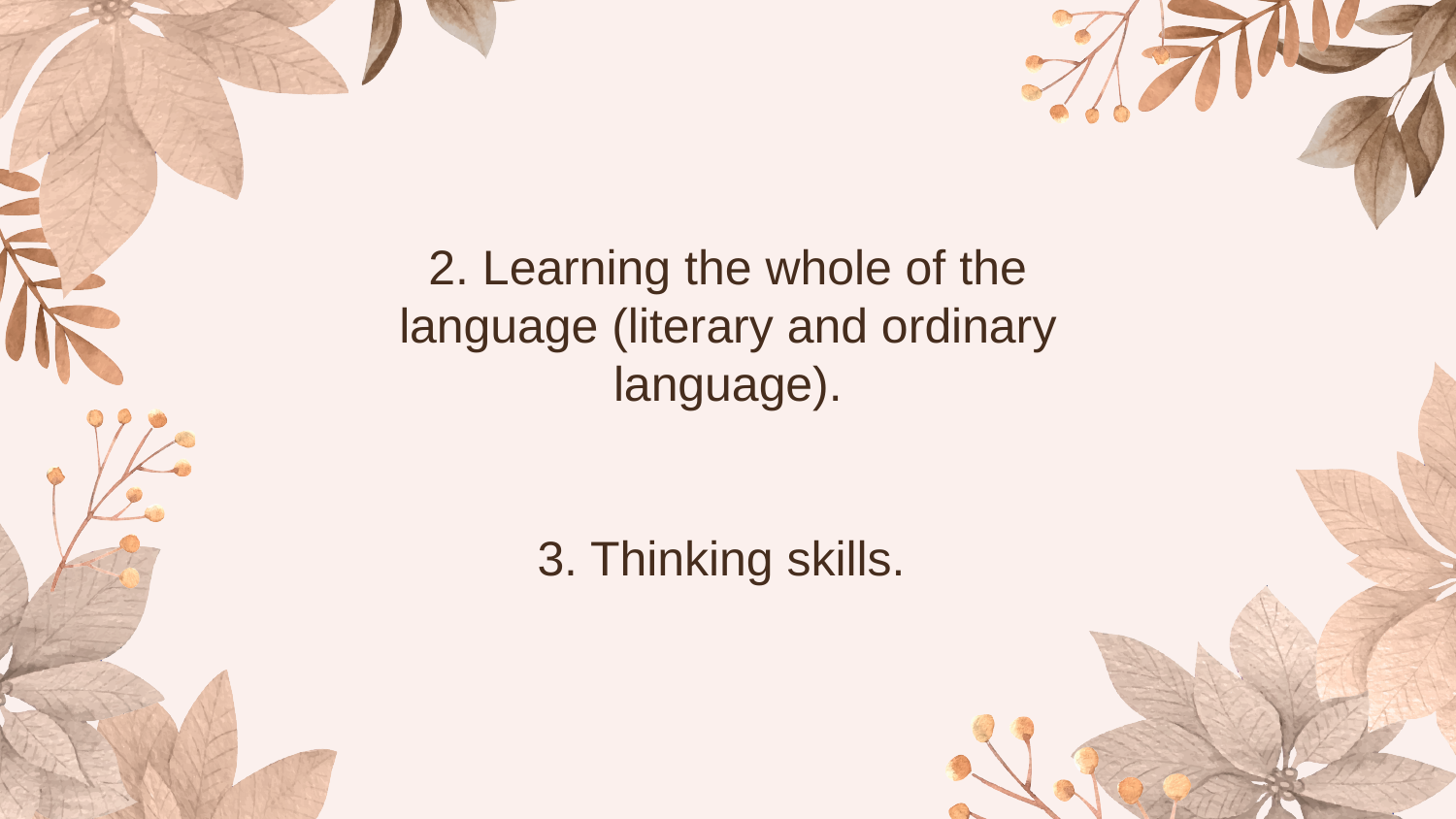

# 2. Learning the whole of the language (literary and ordinary language). 3. Thinking skills.